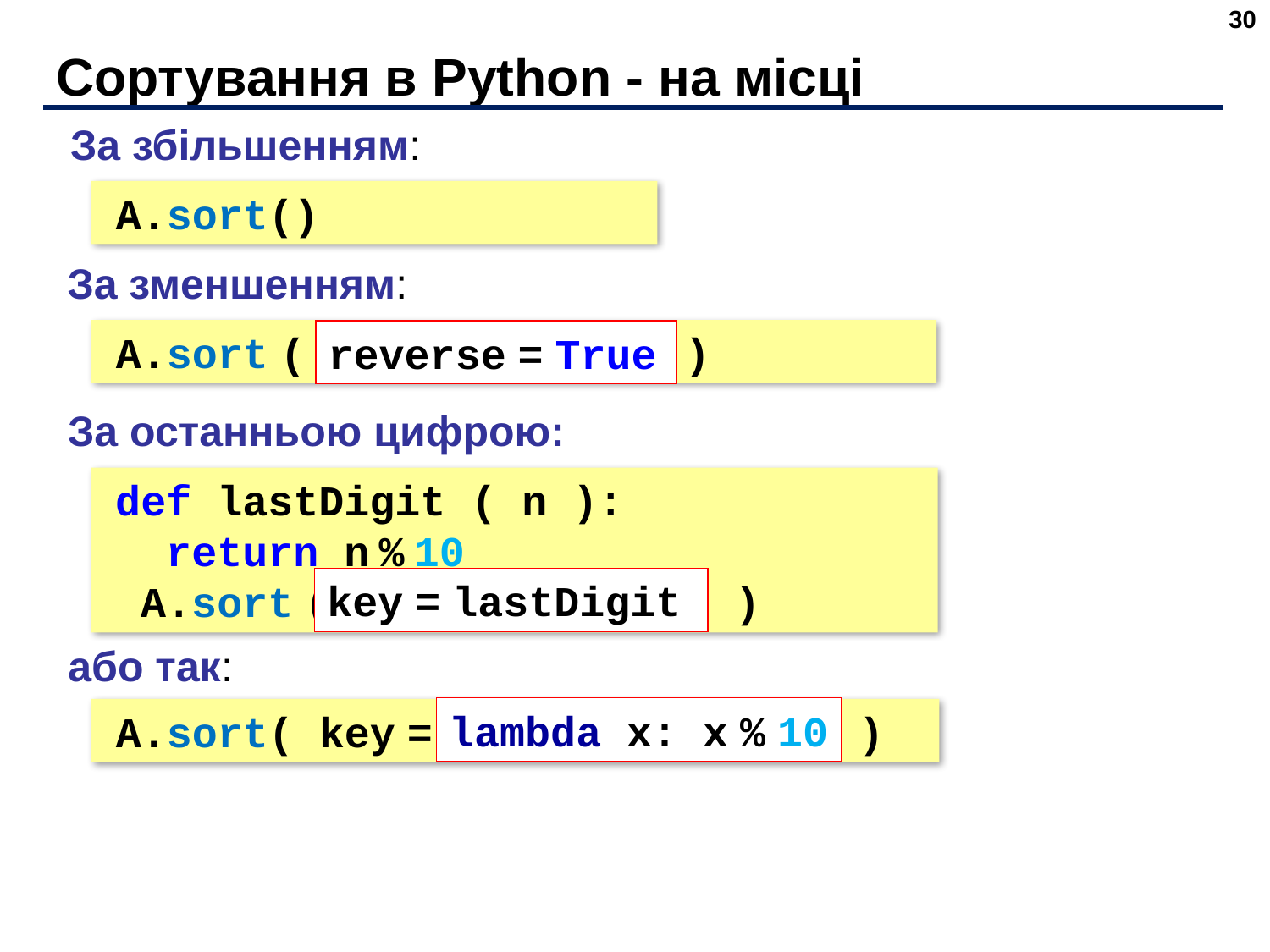

30
# Сортування в Python - на місці
За збільшенням:
A.sort()
За зменшенням:
A.sort ( reverse = True )
reverse = True
За останньою цифрою:
def lastDigit ( n ):
  return n % 10
A.sort ( key = lastDigit )
key = lastDigit
або так:
lambda x: x % 10
A.sort( key = lambda x: x % 10  )